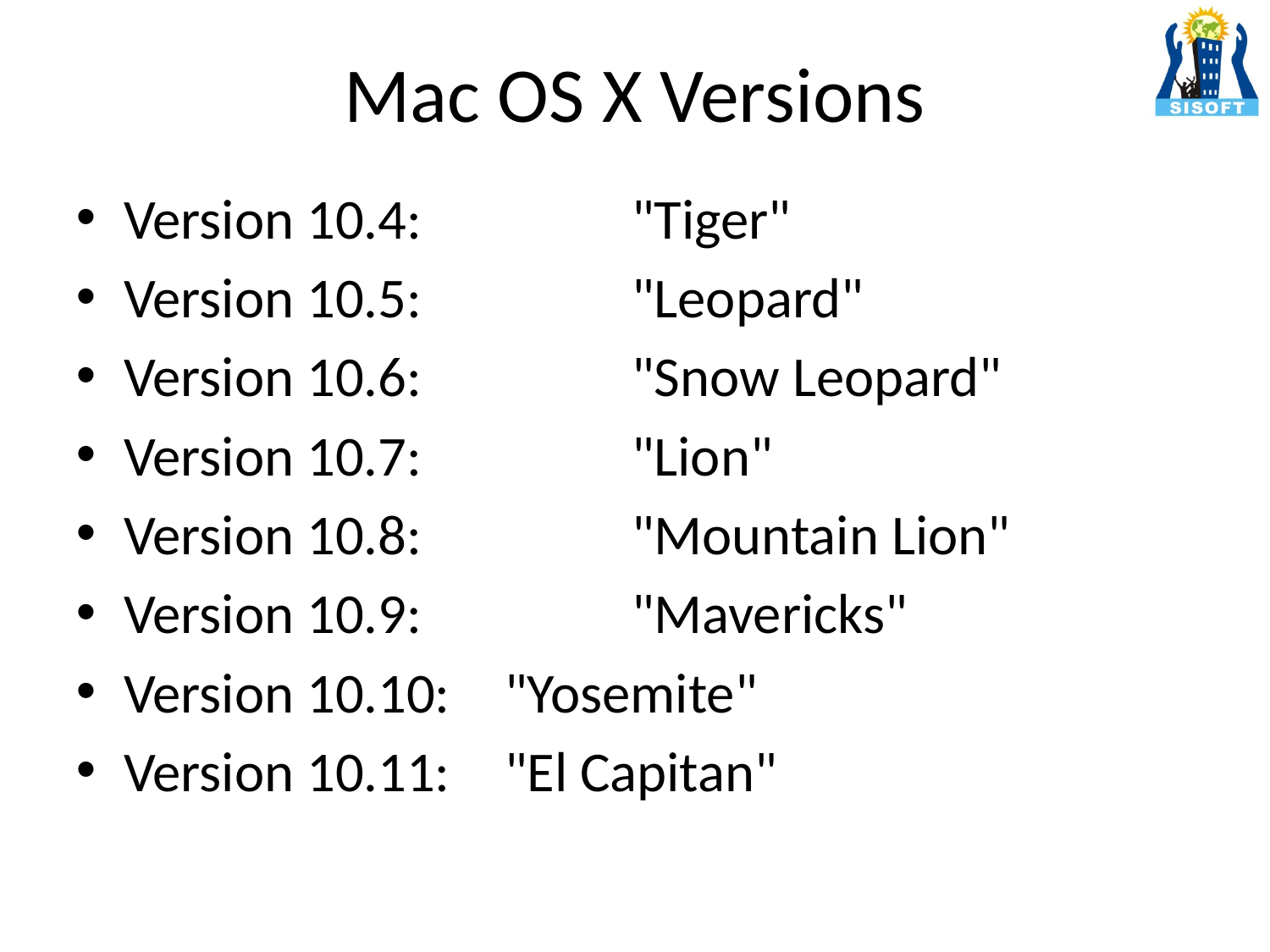

# Mac OS X Versions
Version 10.4: 		"Tiger"
Version 10.5: 		"Leopard"
Version 10.6: 		"Snow Leopard"
Version 10.7: 		"Lion"
Version 10.8: 		"Mountain Lion"
Version 10.9: 		"Mavericks"
Version 10.10: 	"Yosemite"
Version 10.11: 	"El Capitan"